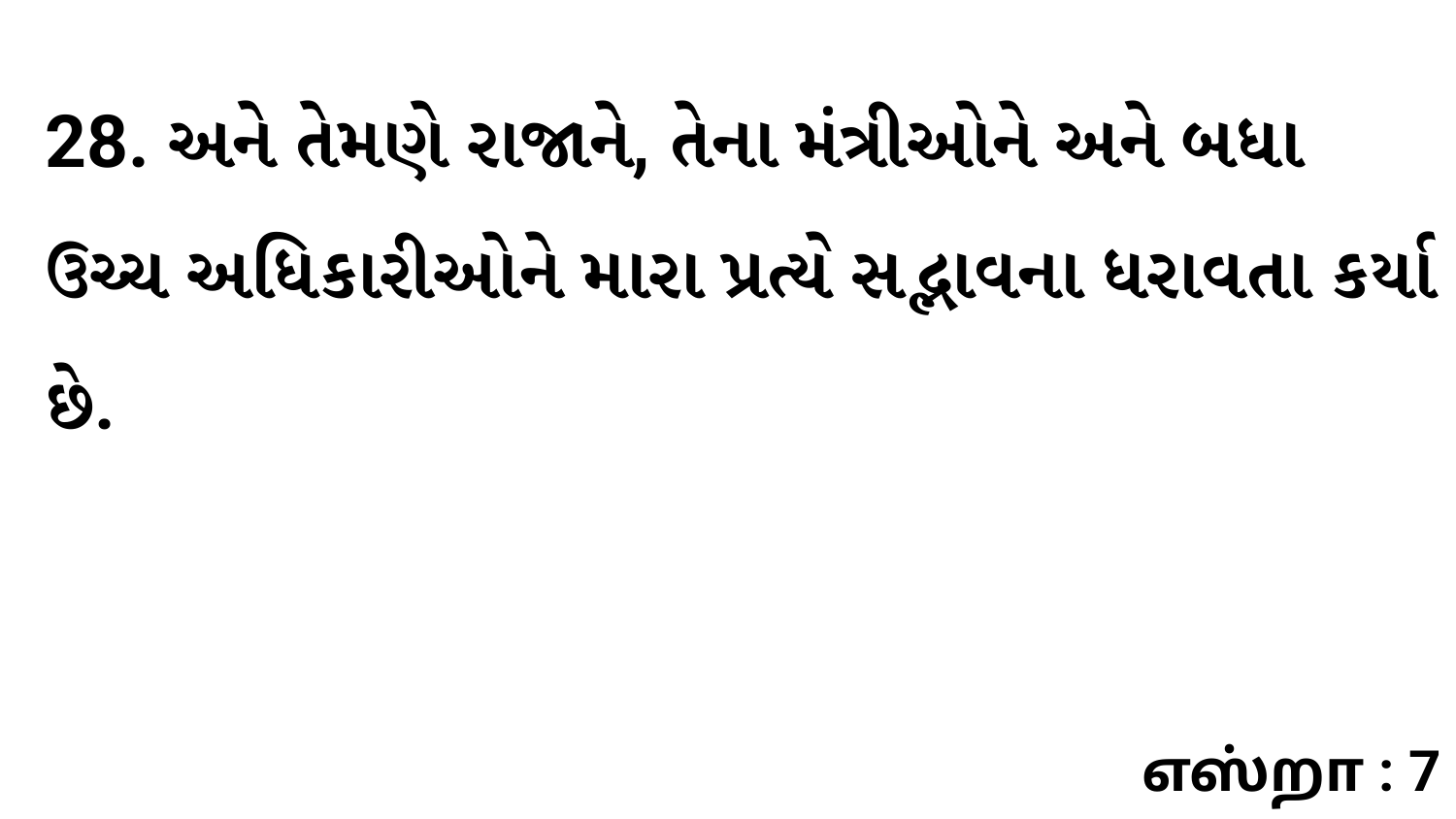

28. અને તેમણે રાજાને, તેના મંત્રીઓને અને બધા ઉચ્ચ અધિકારીઓને મારા પ્રત્યે સદ્ભાવના ધરાવતા કર્યા છે.
எஸ்றா : 7